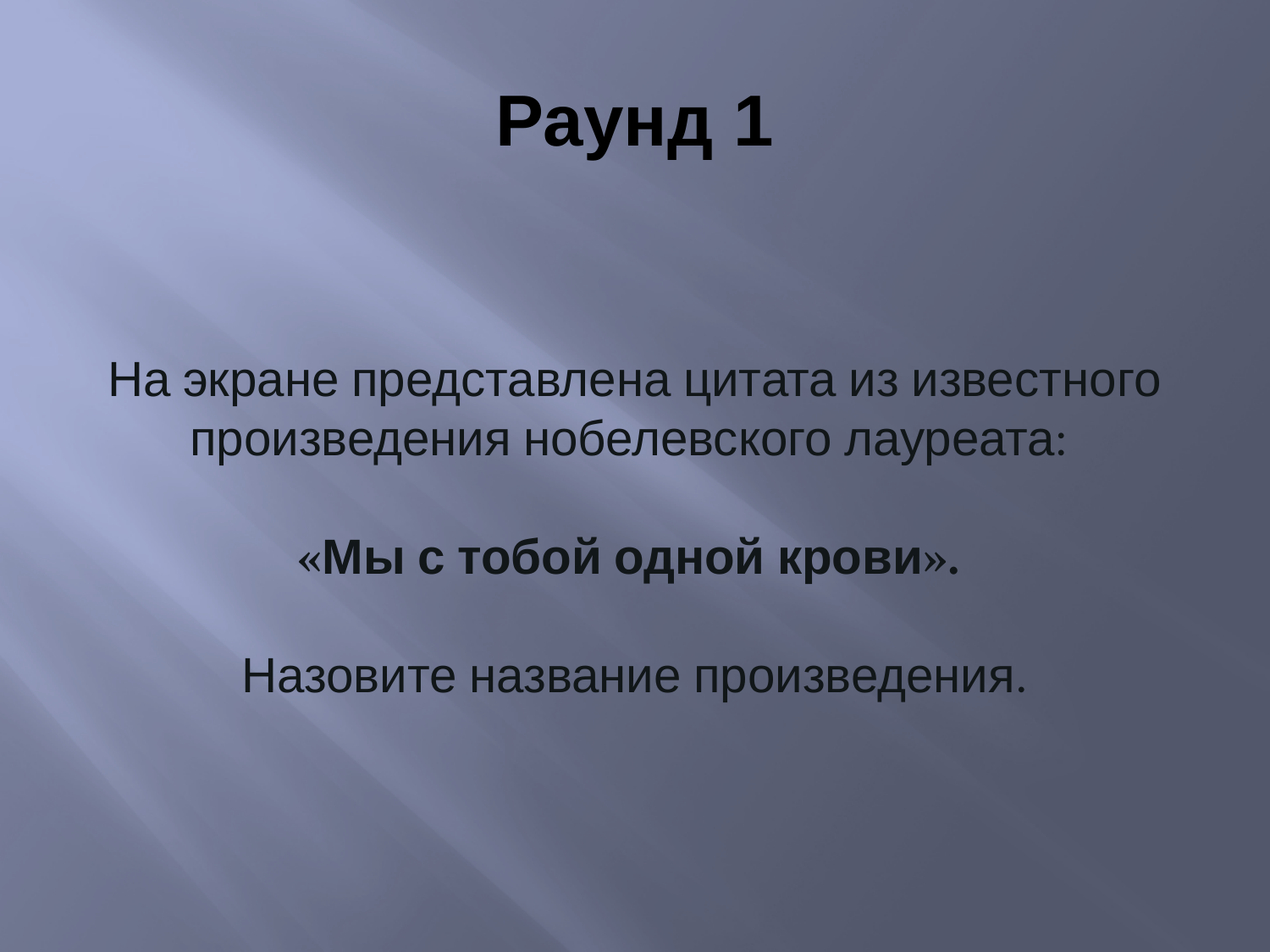

# Раунд 1

На экране представлена цитата из известного произведения нобелевского лауреата:

«Мы с тобой одной крови».

Назовите название произведения.